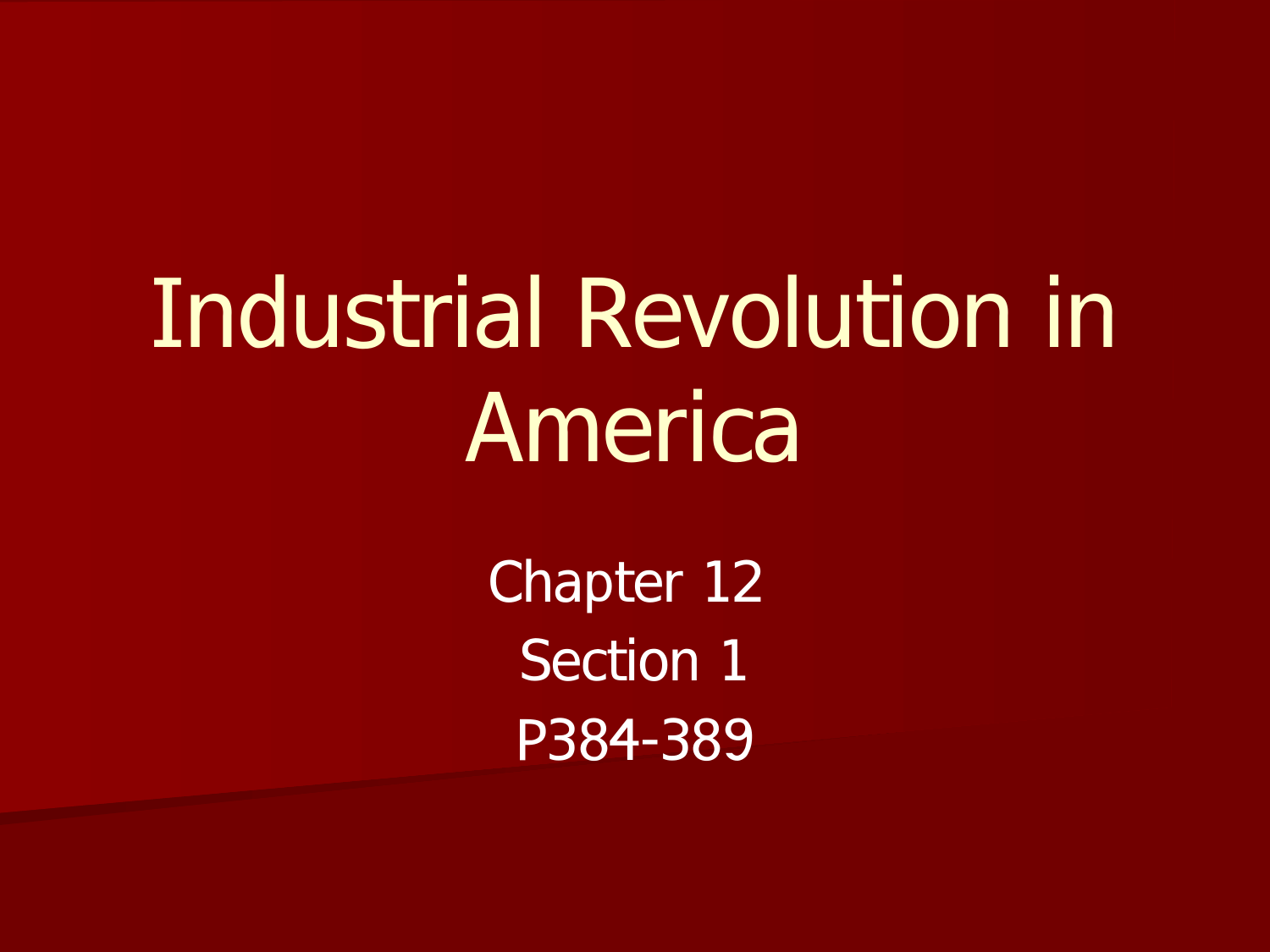

# Industrial Revolution in America
Chapter 12
Section 1
P384-389